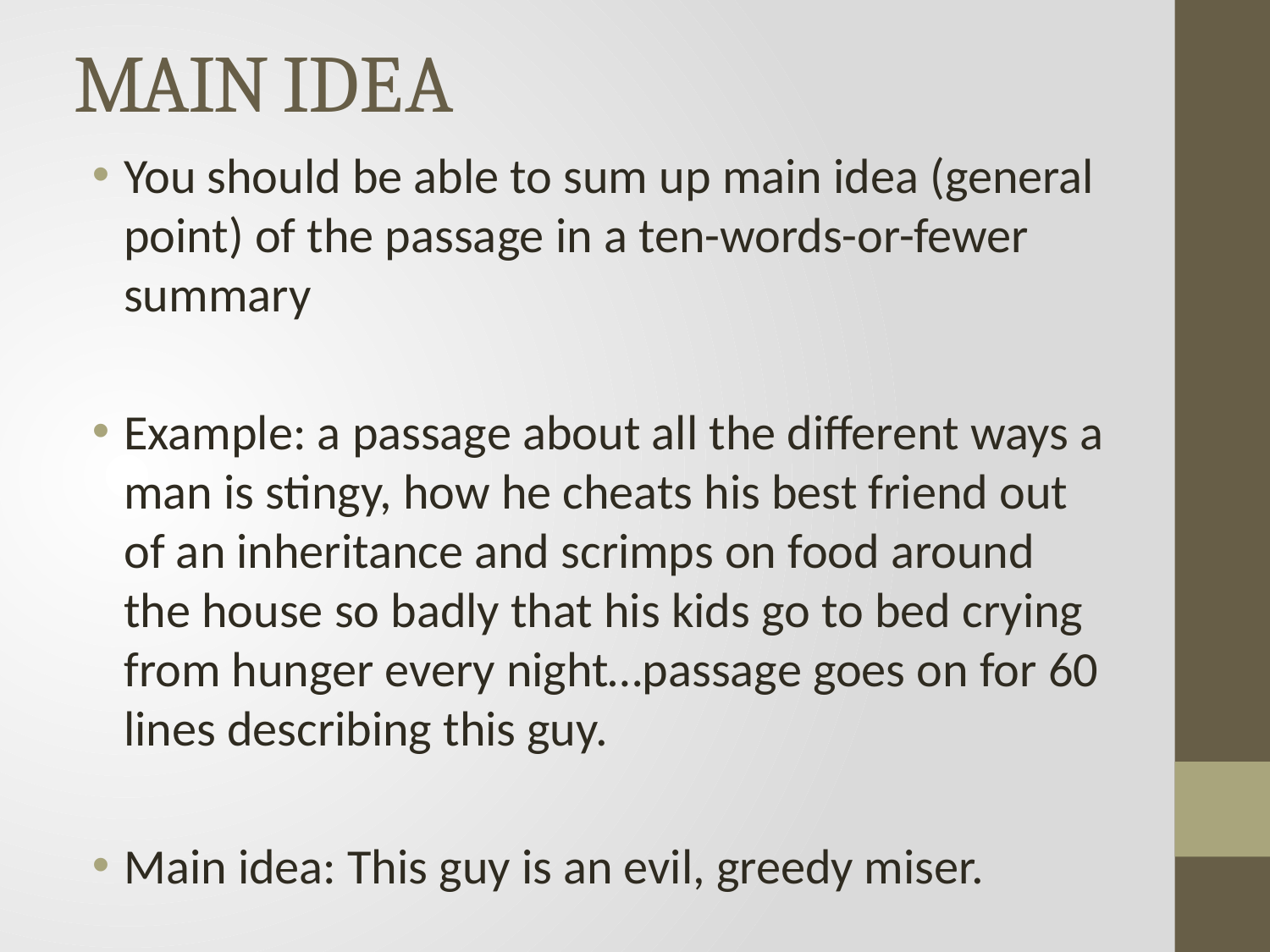

# MAIN IDEA
You should be able to sum up main idea (general point) of the passage in a ten-words-or-fewer summary

Example: a passage about all the different ways a man is stingy, how he cheats his best friend out of an inheritance and scrimps on food around the house so badly that his kids go to bed crying from hunger every night…passage goes on for 60 lines describing this guy.

Main idea: This guy is an evil, greedy miser.

DON’T LOOK FOR THE MAGIC TOPIC SENTENCE = it has vanished
Writers of the AP test often don’t use any obvious clues like topic sentences